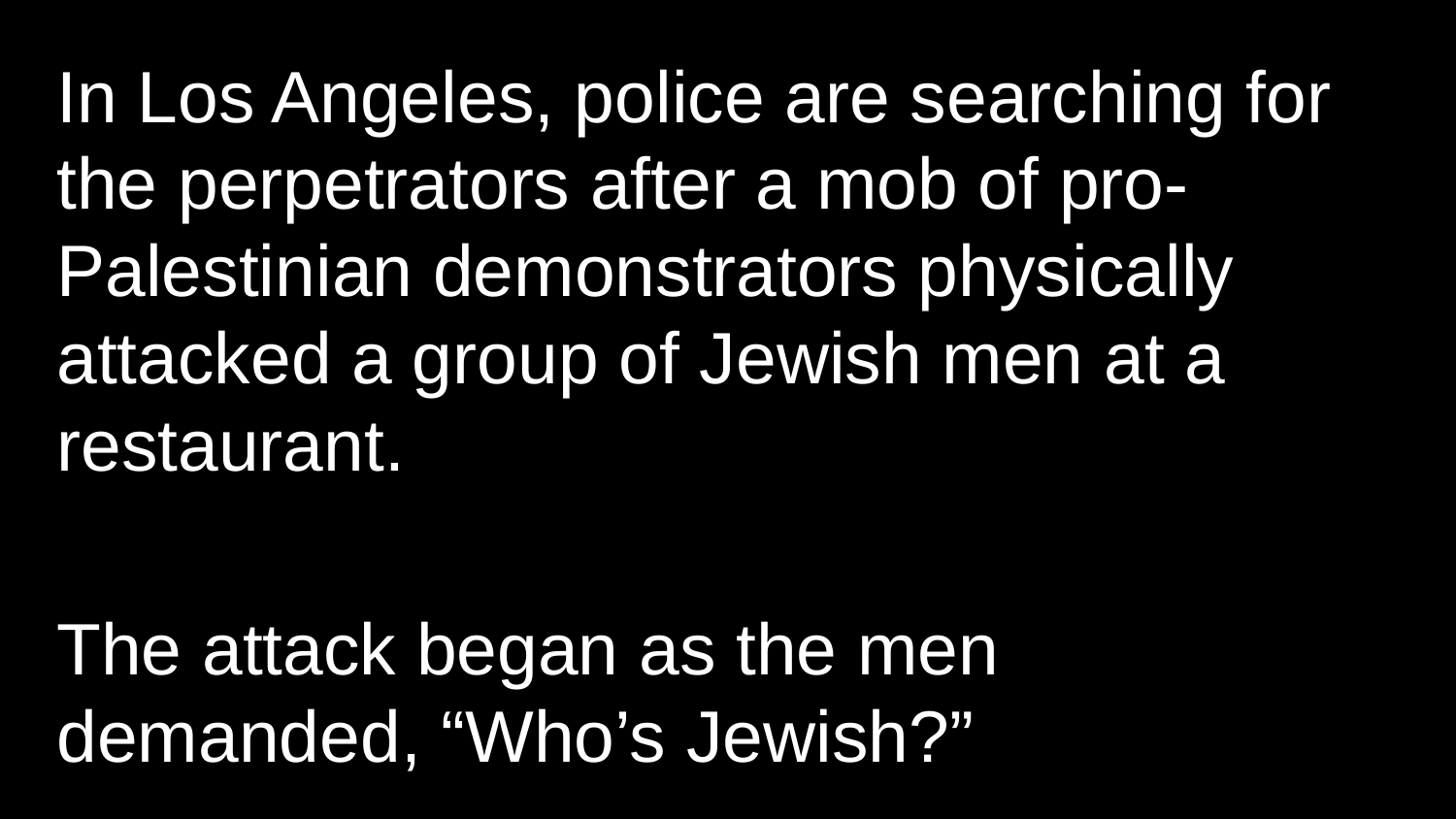

In Los Angeles, police are searching for the perpetrators after a mob of pro-Palestinian demonstrators physically attacked a group of Jewish men at a restaurant.

The attack began as the men demanded, “Who’s Jewish?”